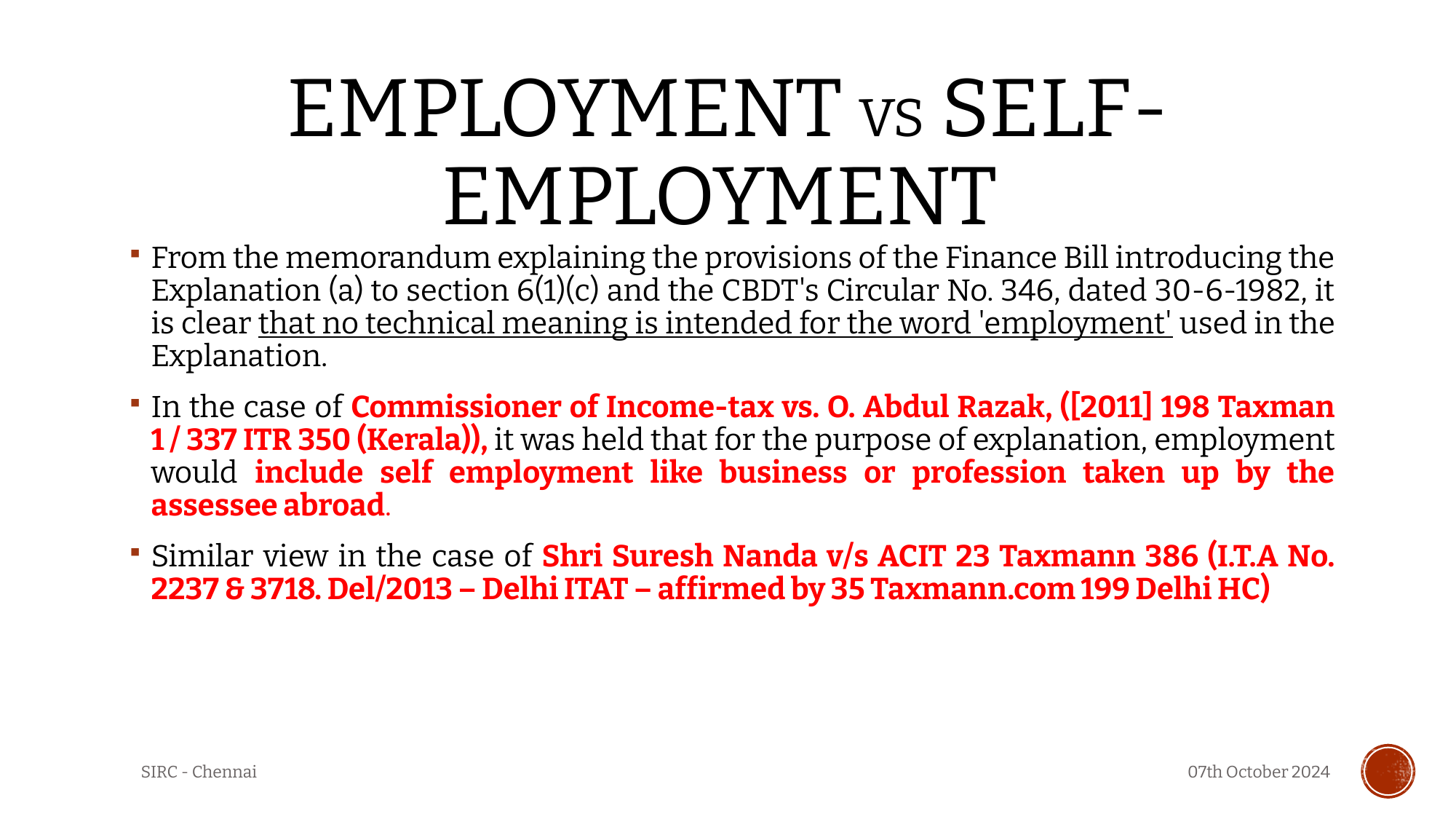

# Employment vs self-employment
From the memorandum explaining the provisions of the Finance Bill introducing the Explanation (a) to section 6(1)(c) and the CBDT's Circular No. 346, dated 30-6-1982, it is clear that no technical meaning is intended for the word 'employment' used in the Explanation.
In the case of Commissioner of Income-tax vs. O. Abdul Razak, ([2011] 198 Taxman 1 / 337 ITR 350 (Kerala)), it was held that for the purpose of explanation, employment would include self employment like business or profession taken up by the assessee abroad.
Similar view in the case of Shri Suresh Nanda v/s ACIT 23 Taxmann 386 (I.T.A No. 2237 & 3718. Del/2013 – Delhi ITAT – affirmed by 35 Taxmann.com 199 Delhi HC)

SIRC - Chennai
07th October 2024